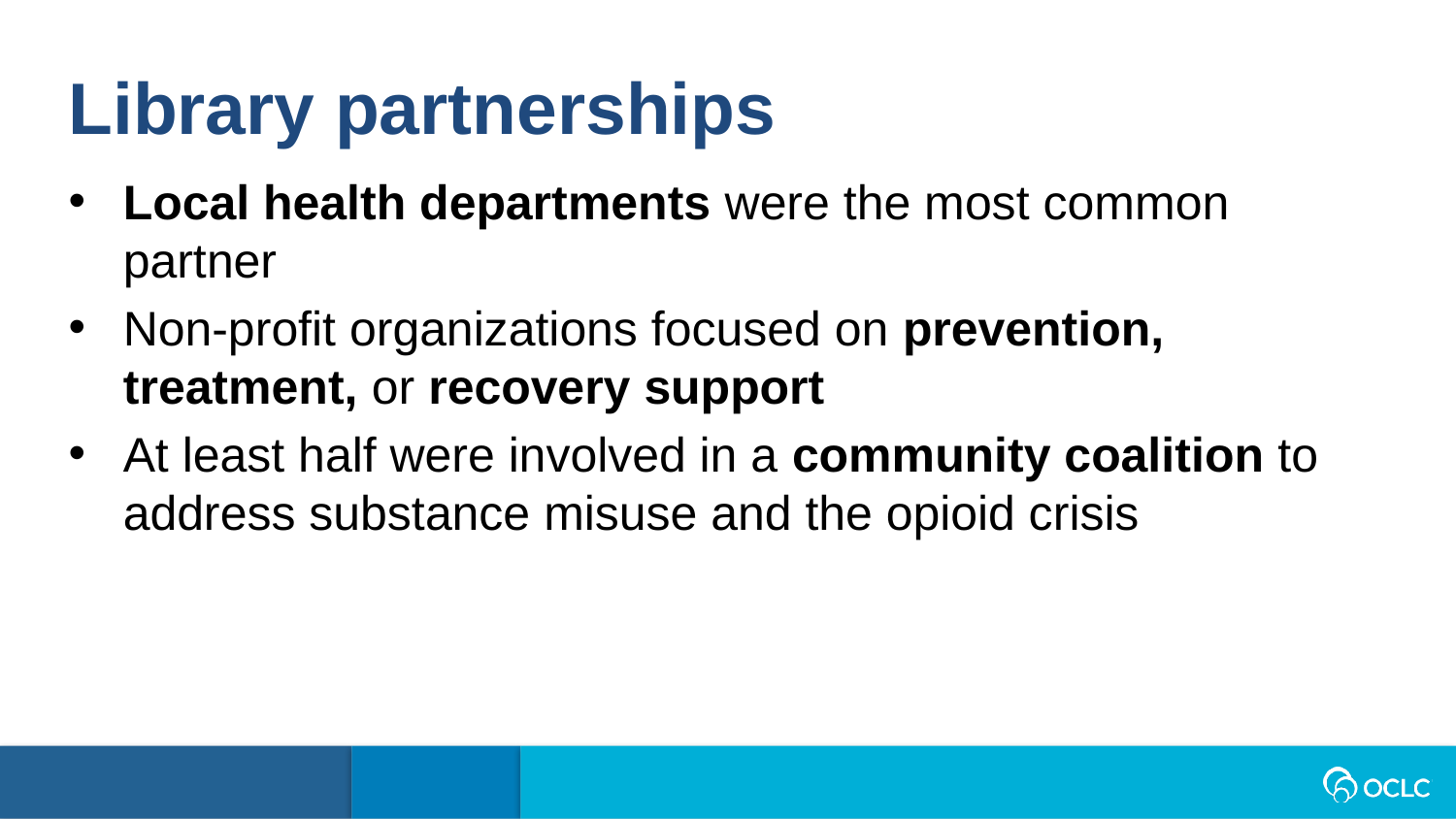

Library partnerships
Local health departments were the most common partner
Non-profit organizations focused on prevention, treatment, or recovery support
At least half were involved in a community coalition to address substance misuse and the opioid crisis